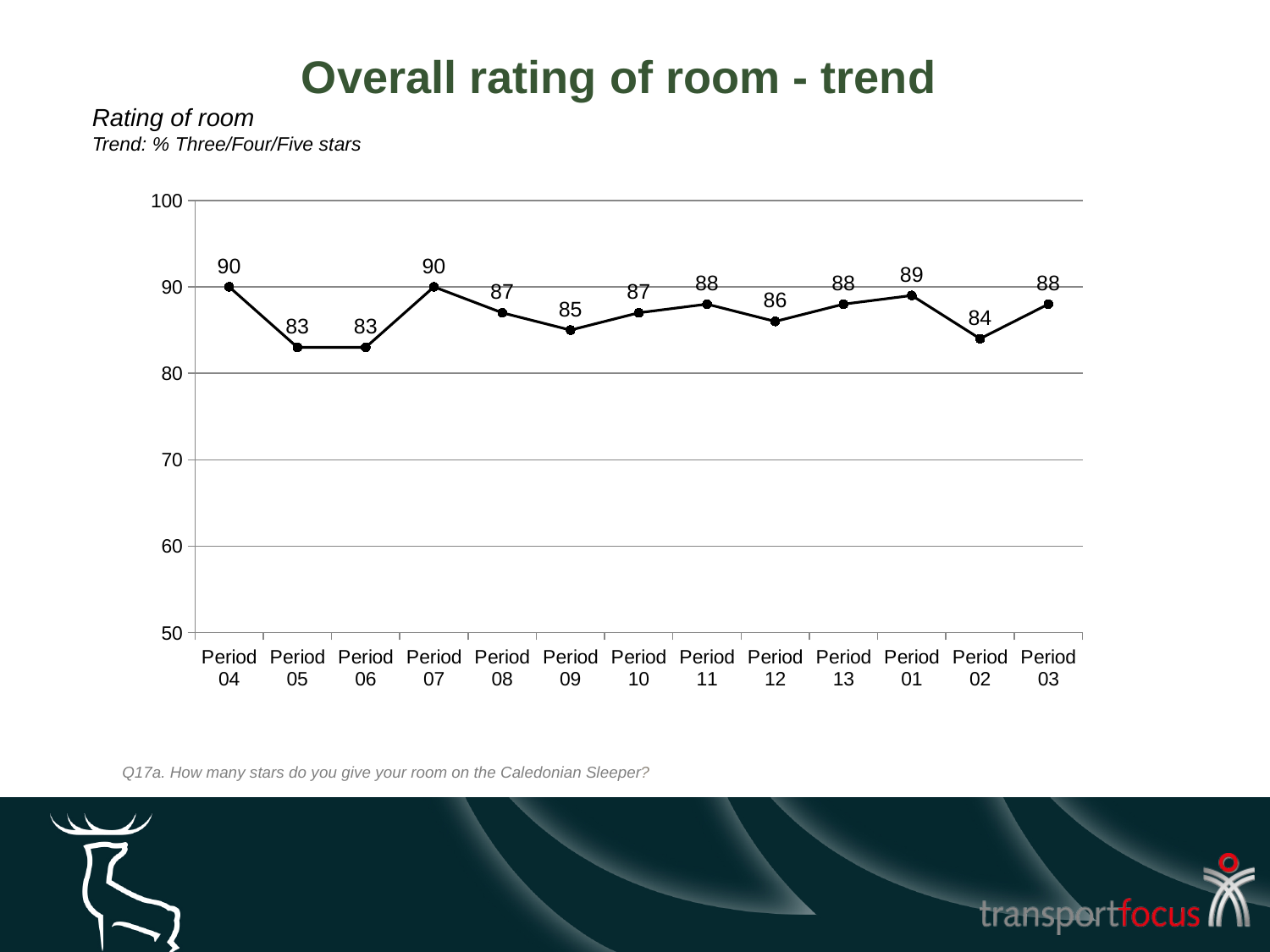

# Overall rating of room - trend
Rating of room
Trend: % Three/Four/Five stars

### Chart

| Category | Caledonian Sleeper |
|---|---|
| Period 04 | 90.0 |
| Period 05 | 83.0 |
| Period 06 | 83.0 |
| Period 07 | 90.0 |
| Period 08 | 87.0 |
| Period 09 | 85.0 |
| Period 10 | 87.0 |
| Period 11 | 88.0 |
| Period 12 | 86.0 |
| Period 13 | 88.0 |
| Period 01 | 89.0 |
| Period 02 | 84.0 |
| Period 03 | 88.0 |
Q17a. How many stars do you give your room on the Caledonian Sleeper?